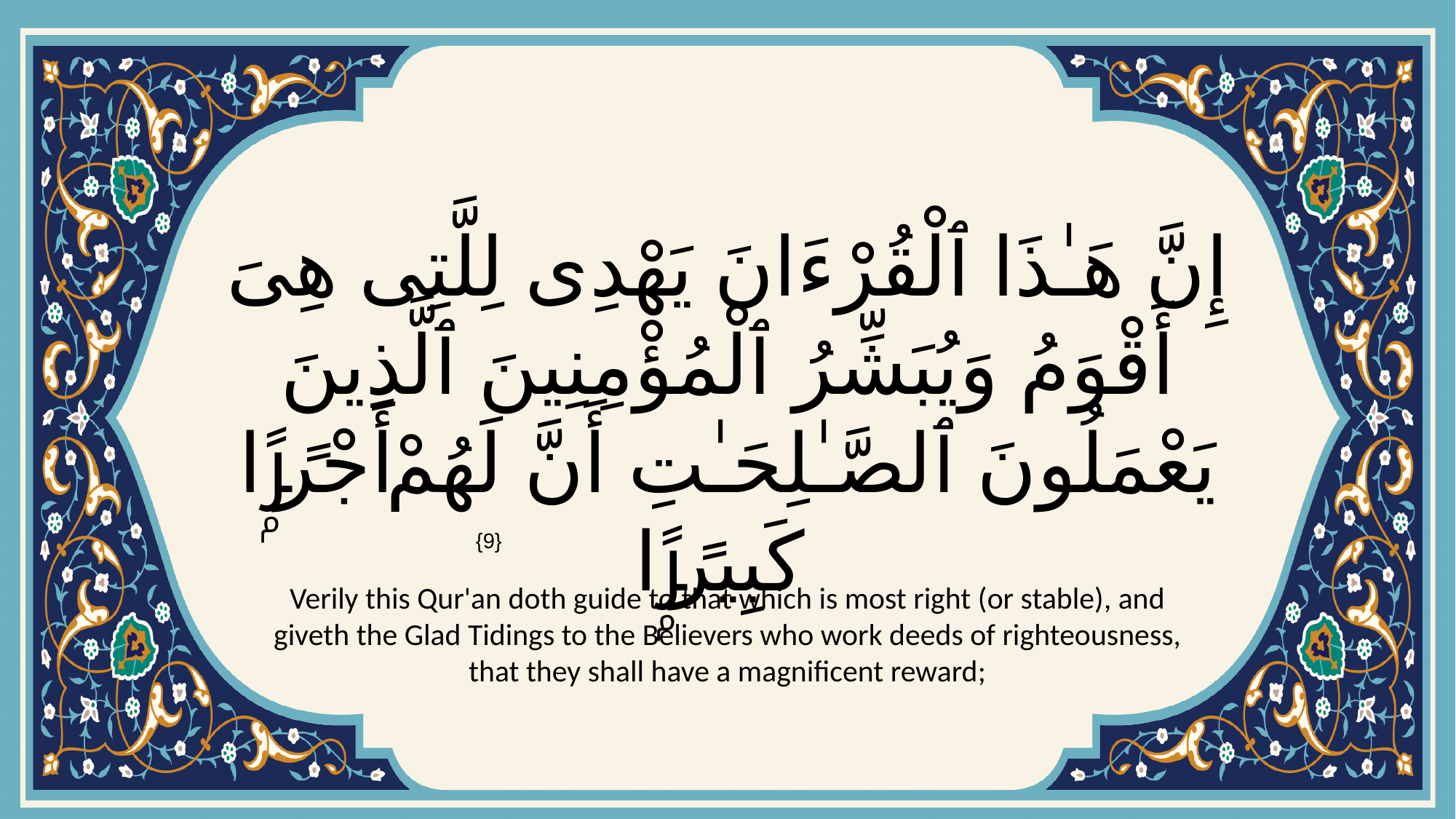

# إِنَّ هَـٰذَا ٱلْقُرْءَانَ يَهْدِى لِلَّتِى هِىَ أَقْوَمُ وَيُبَشِّرُ ٱلْمُؤْمِنِينَ ٱلَّذِينَ يَعْمَلُونَ ٱلصَّـٰلِحَـٰتِ أَنَّ لَهُمْ أَجْرًۭا كَبِيرًۭا
{9}
Verily this Qur'an doth guide to that which is most right (or stable), and giveth the Glad Tidings to the Believers who work deeds of righteousness, that they shall have a magnificent reward;